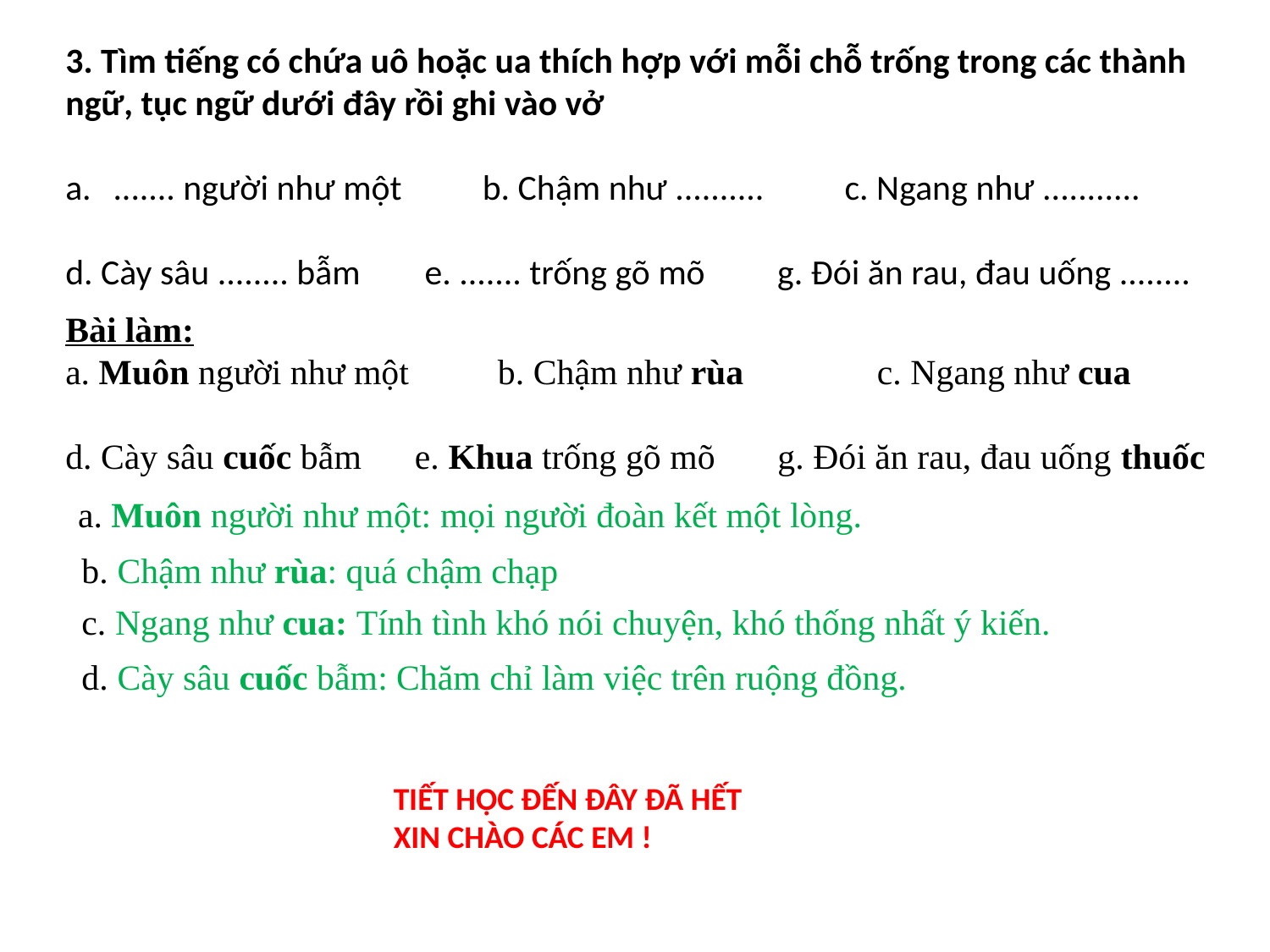

3. Tìm tiếng có chứa uô hoặc ua thích hợp với mỗi chỗ trống trong các thành ngữ, tục ngữ dưới đây rồi ghi vào vở

....... người như một          b. Chậm như ..........          c. Ngang như ...........

d. Cày sâu ........ bẫm        e. ....... trống gõ mõ         g. Đói ăn rau, đau uống ........
Bài làm:
a. Muôn người như một          b. Chậm như rùa               c. Ngang như cua

d. Cày sâu cuốc bẫm      e. Khua trống gõ mõ       g. Đói ăn rau, đau uống thuốc
a. Muôn người như một: mọi người đoàn kết một lòng.
b. Chậm như rùa: quá chậm chạp
c. Ngang như cua: Tính tình khó nói chuyện, khó thống nhất ý kiến.
d. Cày sâu cuốc bẫm: Chăm chỉ làm việc trên ruộng đồng.
TIẾT HỌC ĐẾN ĐÂY ĐÃ HẾT
XIN CHÀO CÁC EM !